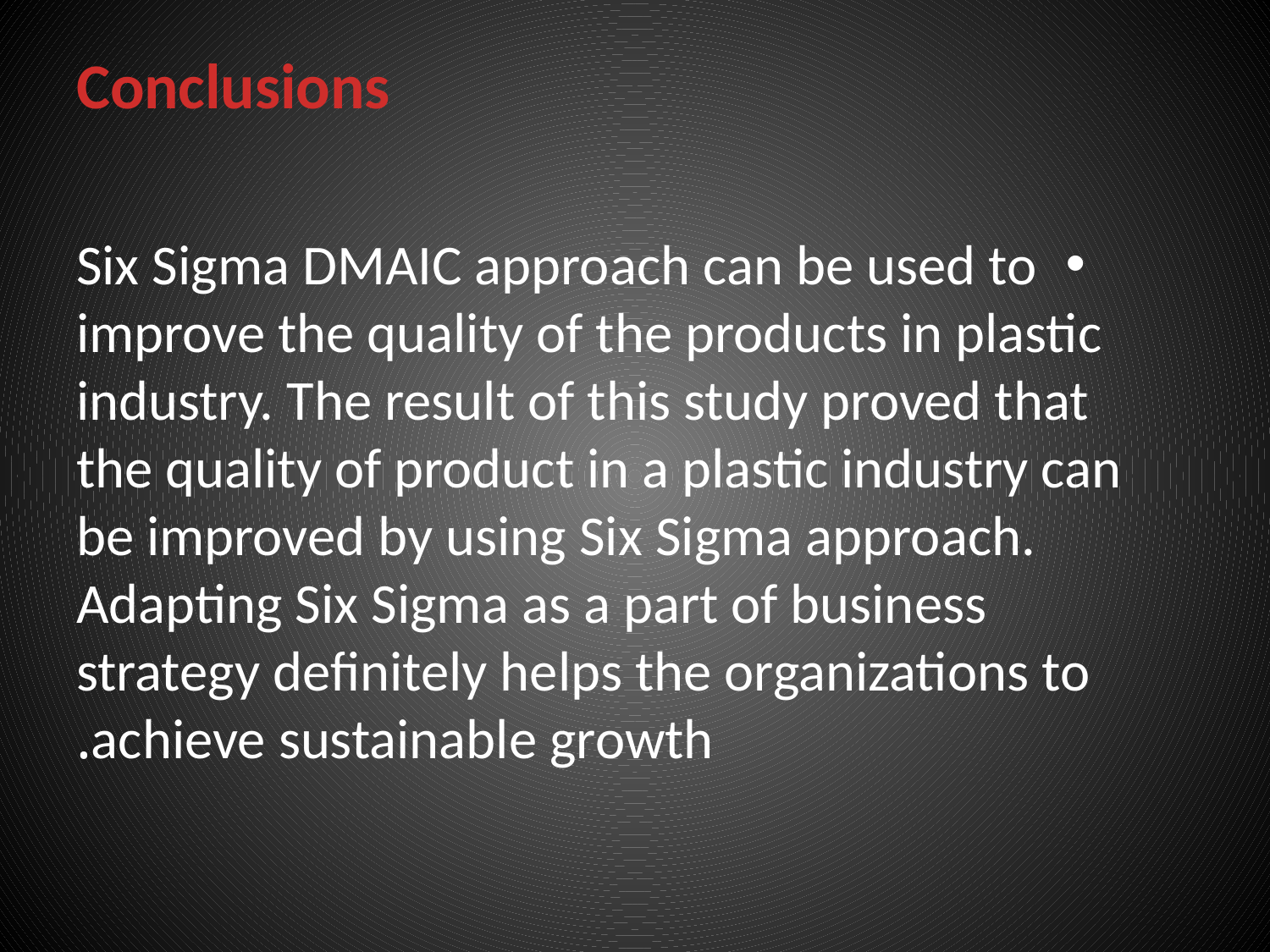

# Conclusions
Six Sigma DMAIC approach can be used to improve the quality of the products in plastic industry. The result of this study proved that the quality of product in a plastic industry can be improved by using Six Sigma approach. Adapting Six Sigma as a part of business strategy definitely helps the organizations to achieve sustainable growth.